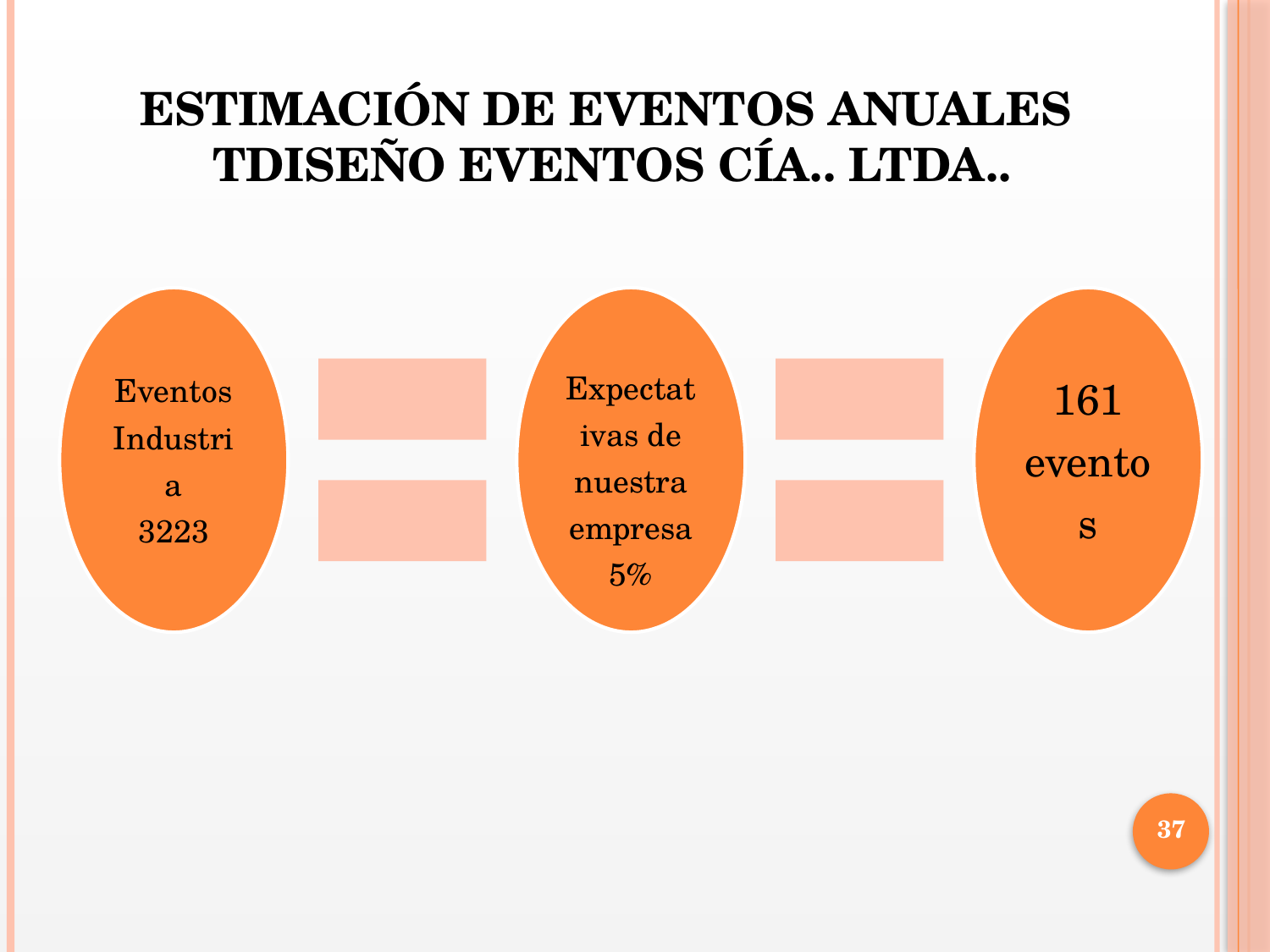

# Estimación de eventos anuales Tdiseño Eventos Cía.. Ltda..
Eventos Industria
3223
Expectativas de nuestra empresa
5%
161 eventos
37